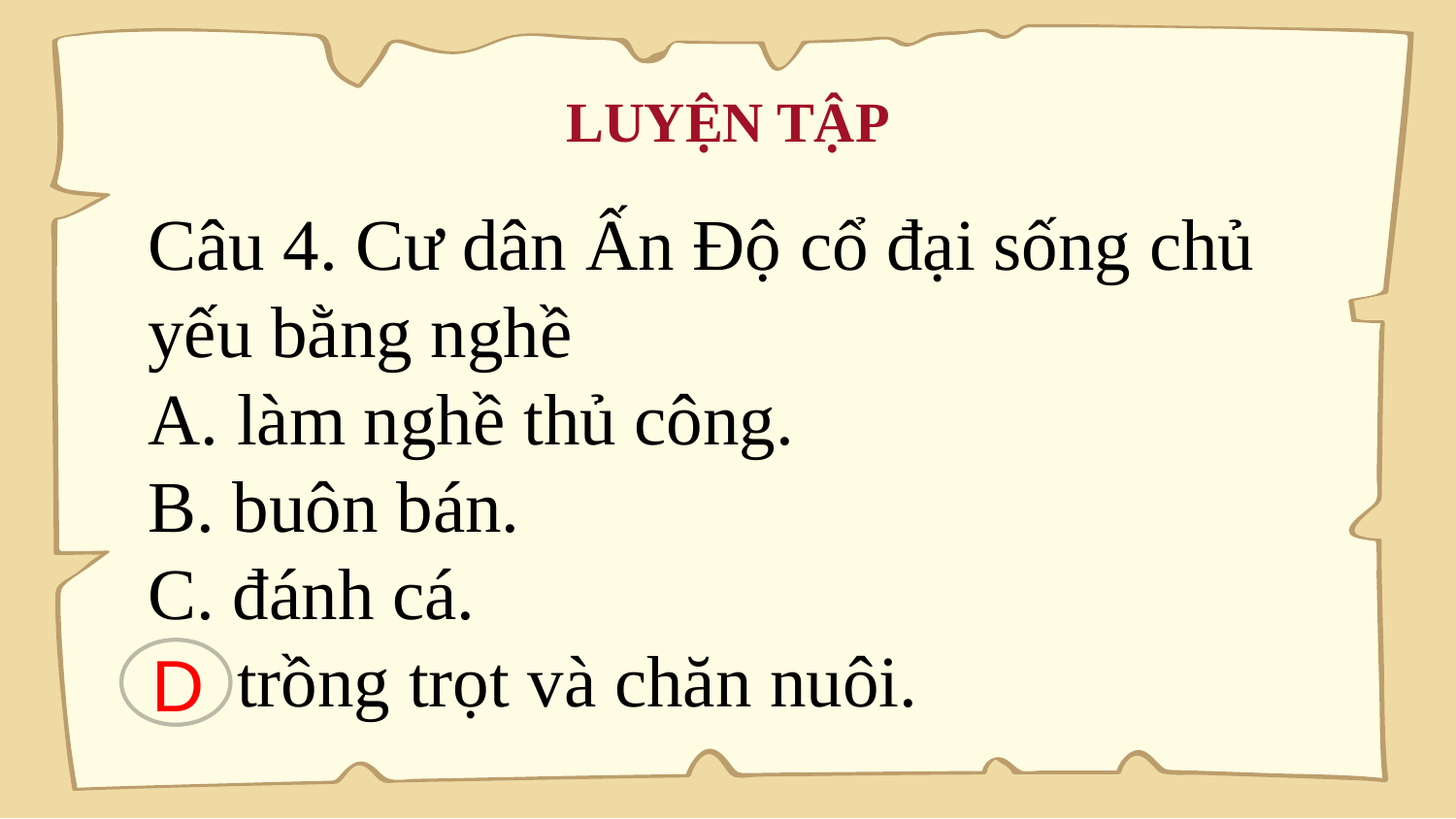

# LUYỆN TẬP
Câu 4. Cư dân Ấn Độ cổ đại sống chủ yếu bằng nghề
A. làm nghề thủ công.
B. buôn bán.
C. đánh cá.
D. trồng trọt và chăn nuôi.

D